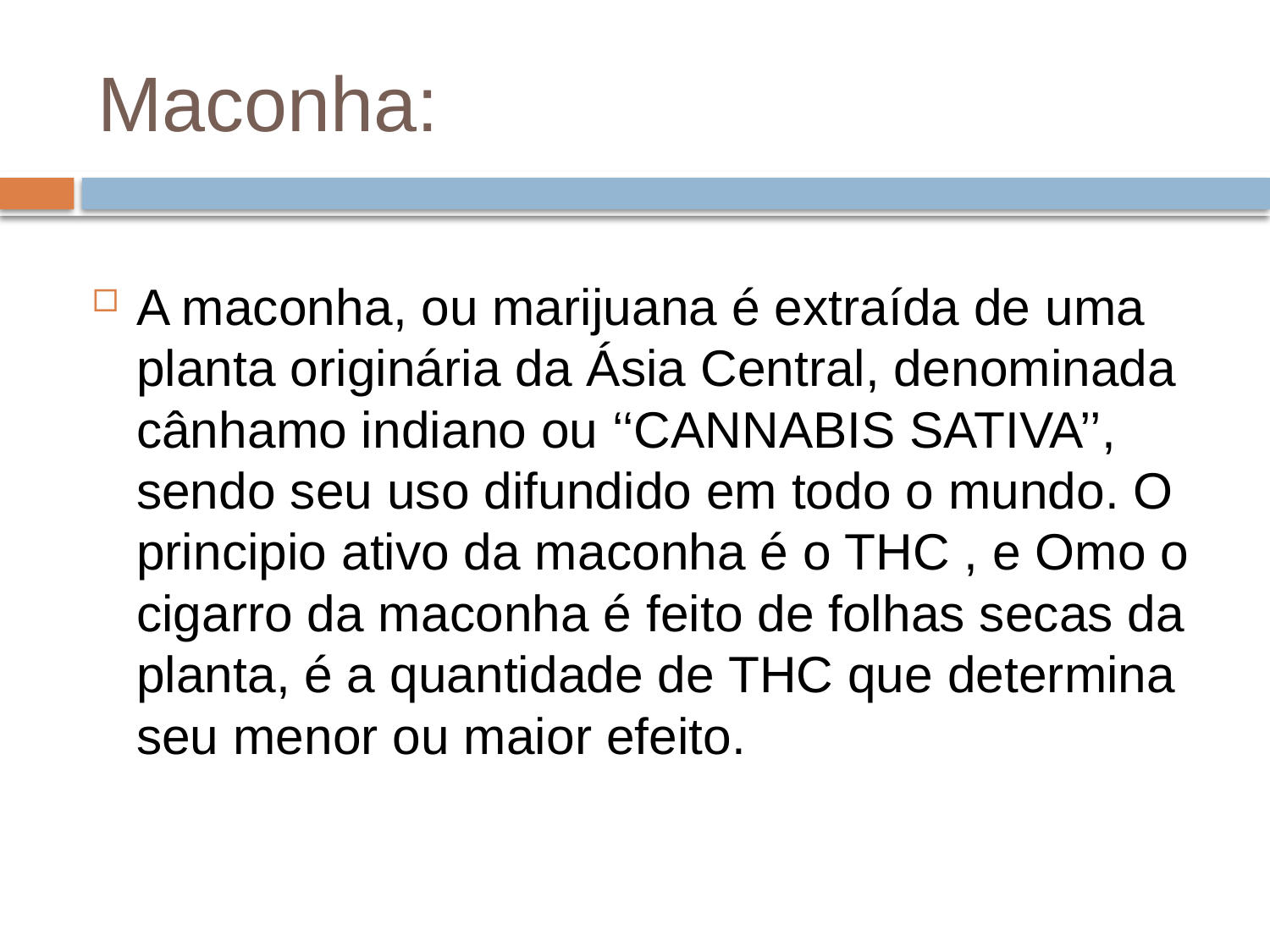

# Maconha:
A maconha, ou marijuana é extraída de uma planta originária da Ásia Central, denominada cânhamo indiano ou ‘‘CANNABIS SATIVA’’, sendo seu uso difundido em todo o mundo. O principio ativo da maconha é o THC , e Omo o cigarro da maconha é feito de folhas secas da planta, é a quantidade de THC que determina seu menor ou maior efeito.